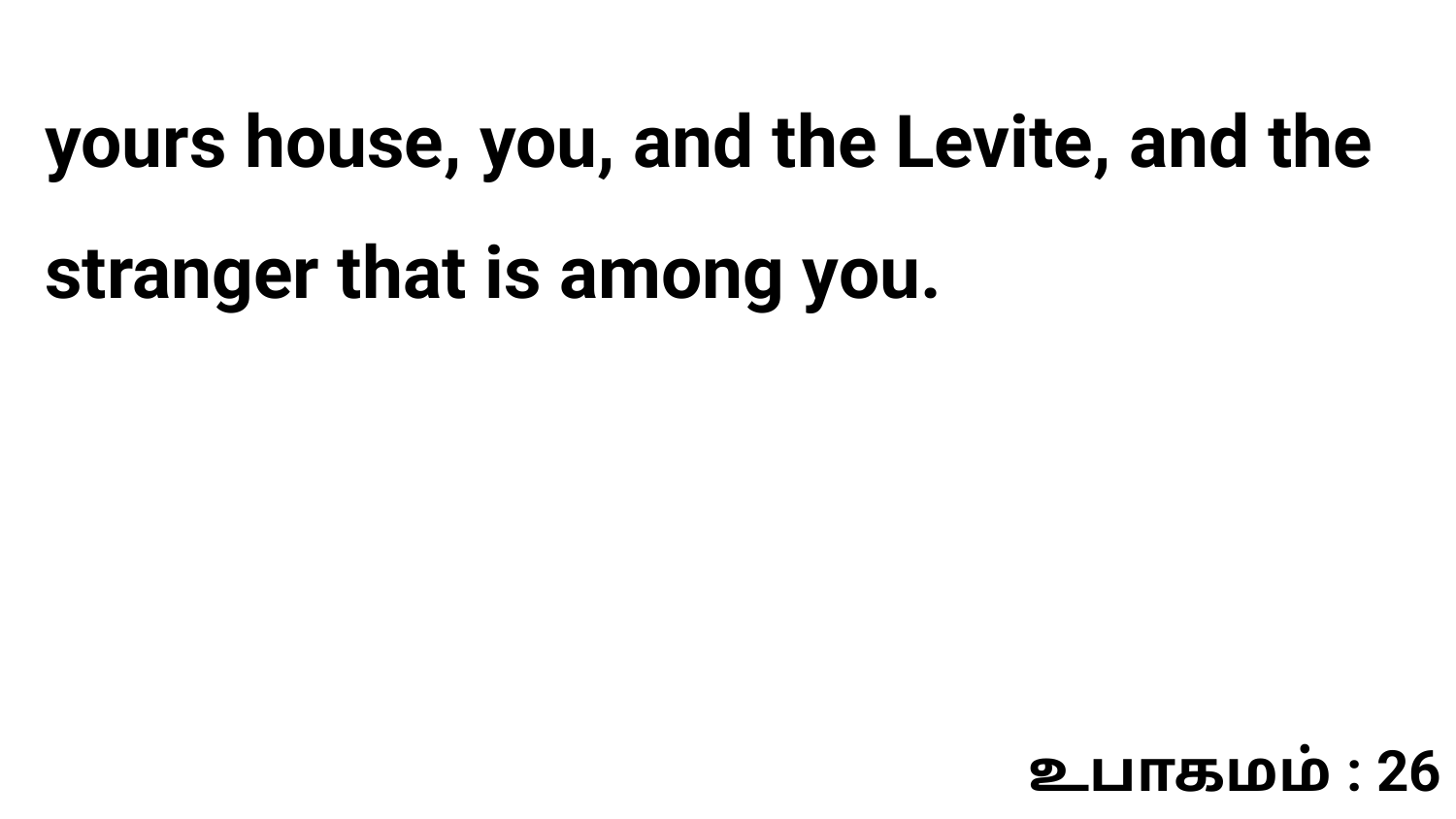

yours house, you, and the Levite, and the stranger that is among you.
உபாகமம் : 26